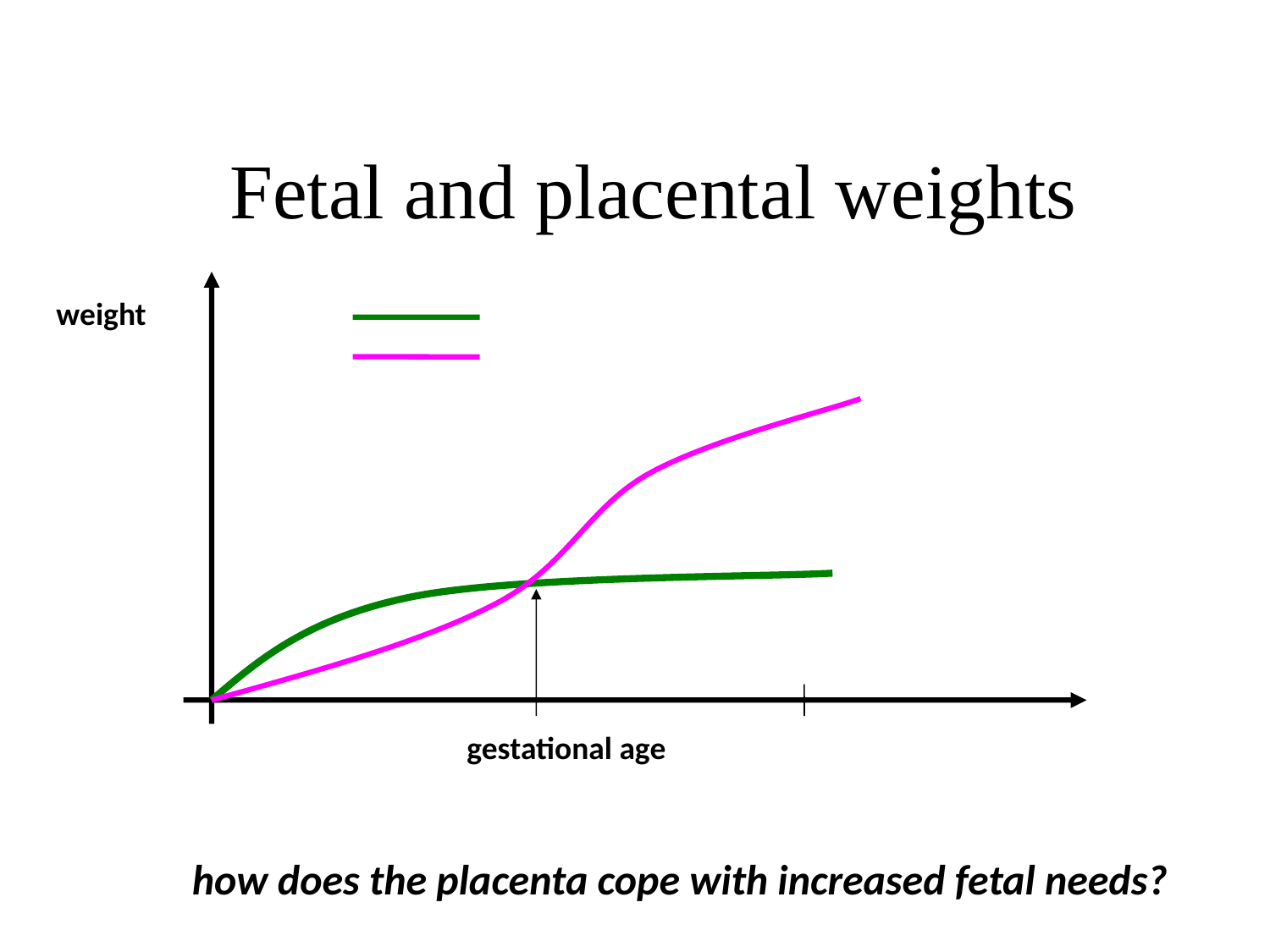

Fetal and placental weights

weight

gestational age
how does the placenta cope with increased fetal needs?